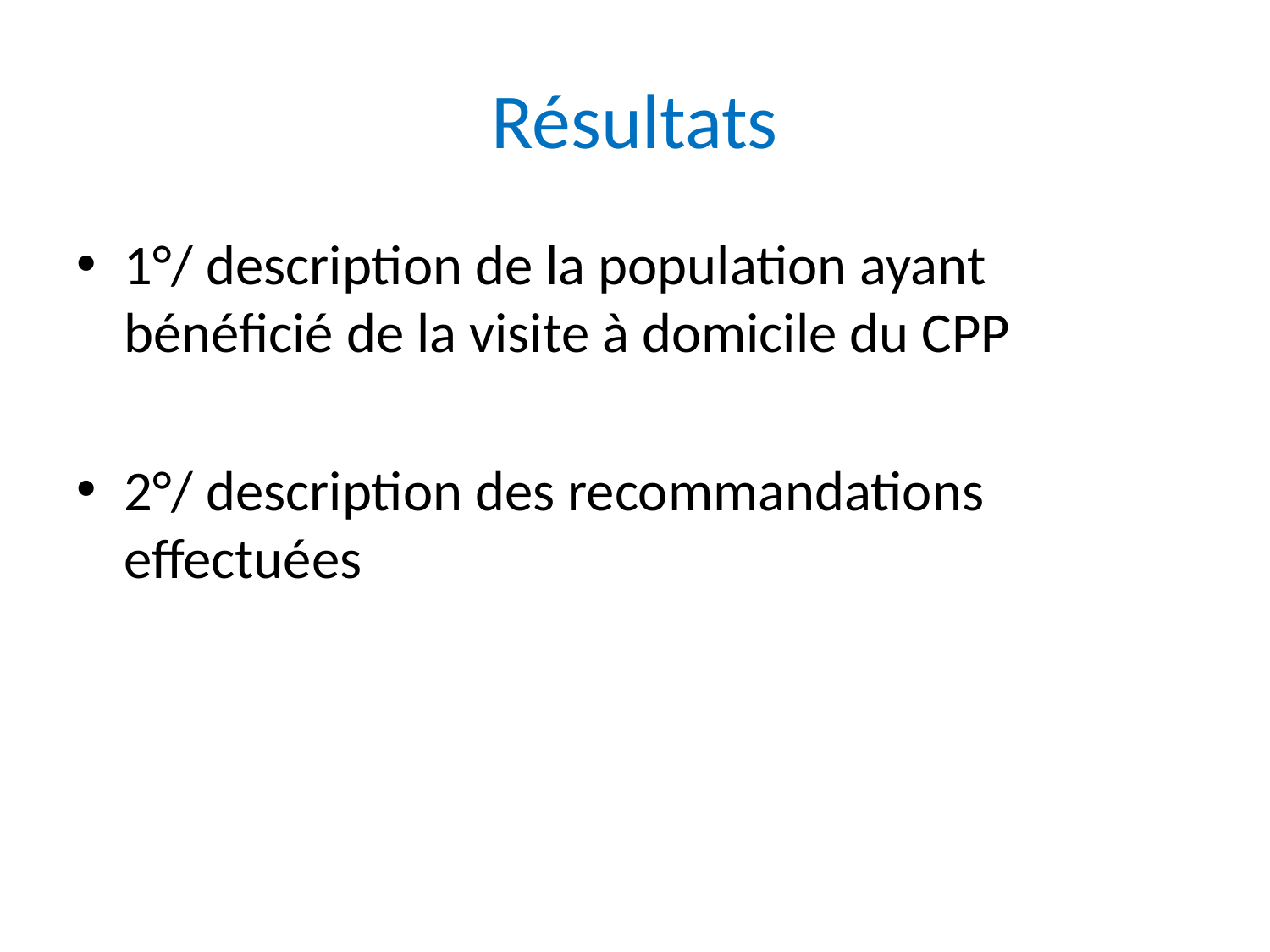

# Résultats
1°/ description de la population ayant bénéficié de la visite à domicile du CPP

2°/ description des recommandations effectuées